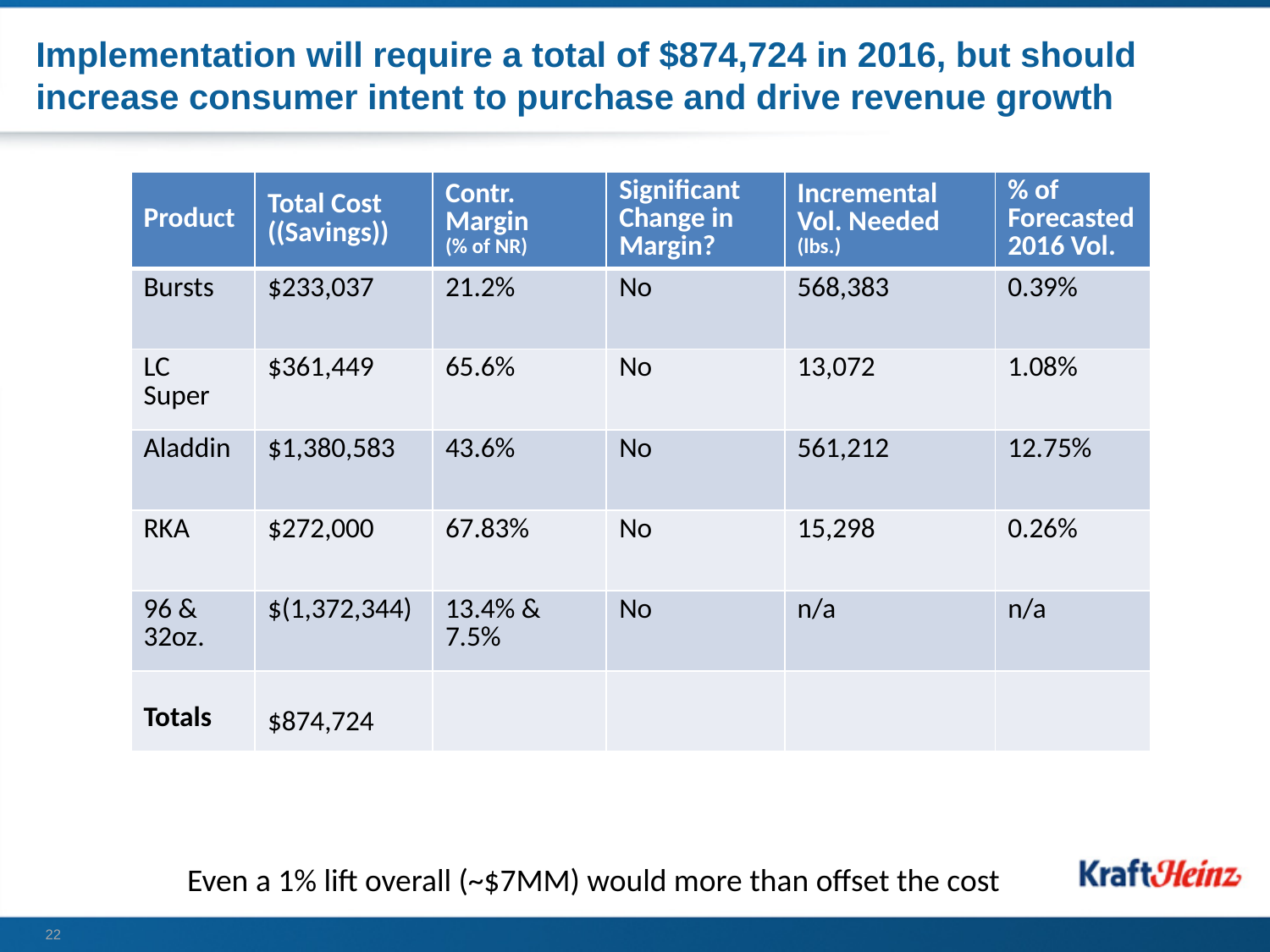

# Implementation will require a total of $874,724 in 2016, but should increase consumer intent to purchase and drive revenue growth
| Product | Total Cost ((Savings)) | Contr. Margin (% of NR) | Significant Change in Margin? | Incremental Vol. Needed (lbs.) | % of Forecasted 2016 Vol. |
| --- | --- | --- | --- | --- | --- |
| Bursts | $233,037 | 21.2% | No | 568,383 | 0.39% |
| LC Super | $361,449 | 65.6% | No | 13,072 | 1.08% |
| Aladdin | $1,380,583 | 43.6% | No | 561,212 | 12.75% |
| RKA | $272,000 | 67.83% | No | 15,298 | 0.26% |
| 96 & 32oz. | $(1,372,344) | 13.4% & 7.5% | No | n/a | n/a |
| Totals | $874,724 |  |  |  |  |
Even a 1% lift overall (~$7MM) would more than offset the cost
22